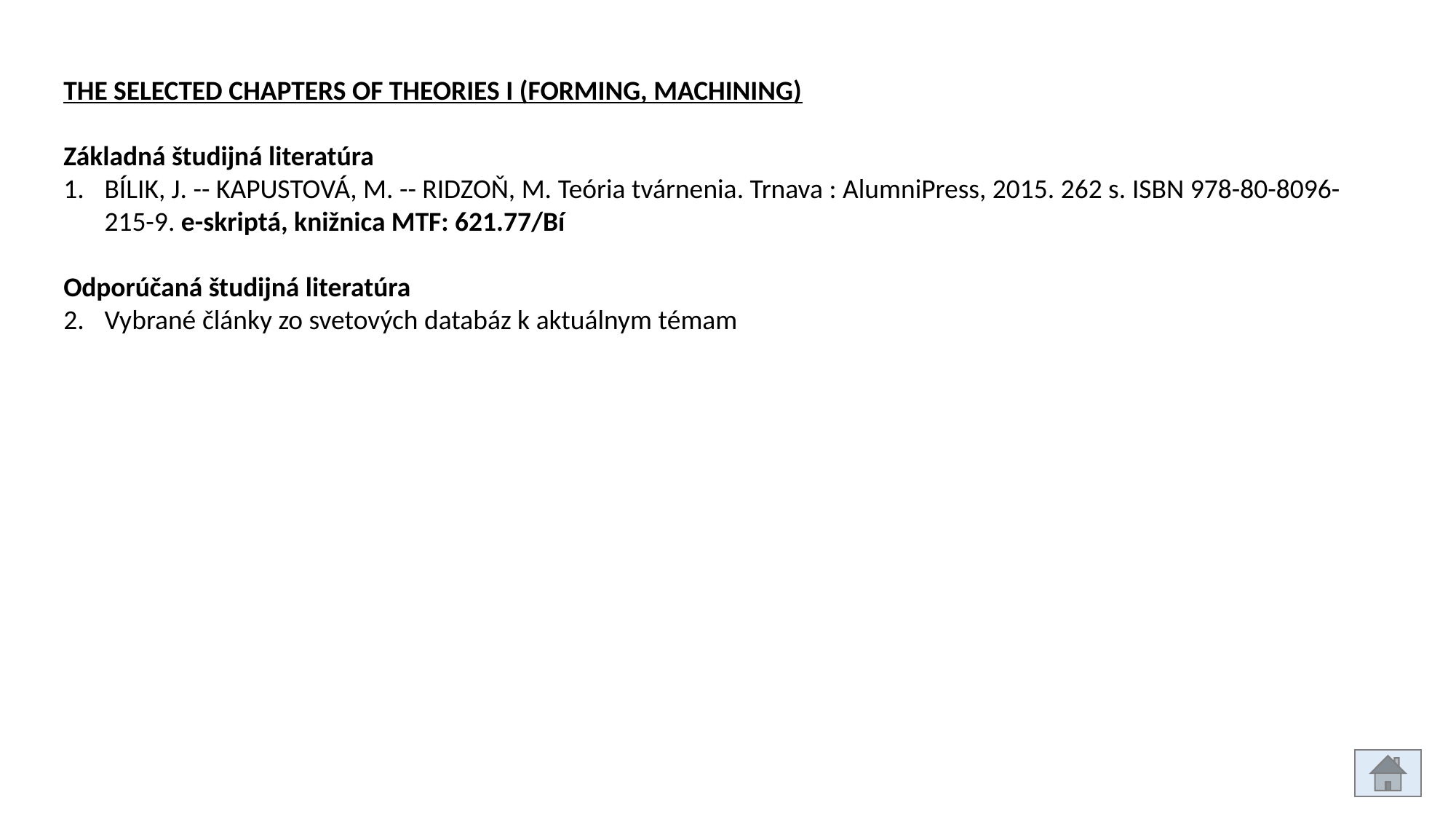

THE SELECTED CHAPTERS OF THEORIES I (FORMING, MACHINING)

Základná študijná literatúra
BÍLIK, J. -- KAPUSTOVÁ, M. -- RIDZOŇ, M. Teória tvárnenia. Trnava : AlumniPress, 2015. 262 s. ISBN 978-80-8096-215-9. e-skriptá, knižnica MTF: 621.77/Bí

Odporúčaná študijná literatúra
Vybrané články zo svetových databáz k aktuálnym témam